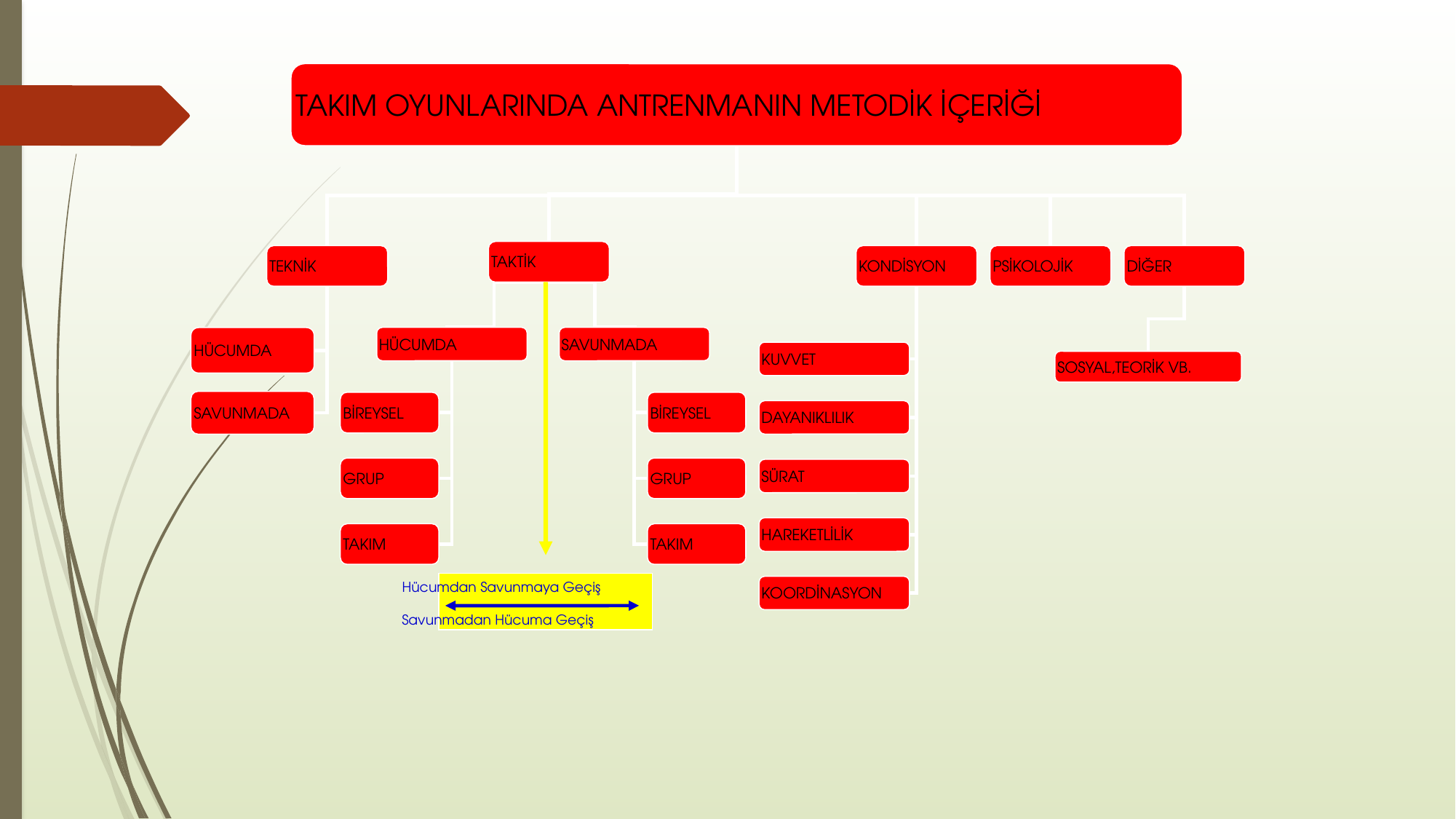

TAKIM OYUNLARINDA ANTRENMANIN METODİK İÇERİĞİ
TAKTİK
TEKNİK
KONDİSYON
PSİKOLOJİK
DİĞER

HÜCUMDA
SAVUNMADA
HÜCUMDA
KUVVET
SOSYAL,TEORİK VB.
SAVUNMADA
BİREYSEL
BİREYSEL
DAYANIKLILIK
GRUP
GRUP
SÜRAT
HAREKETLİLİK
TAKIM
TAKIM
Hücumdan Savunmaya Geçiş

Savunmadan Hücuma Geçiş

KOORDİNASYON